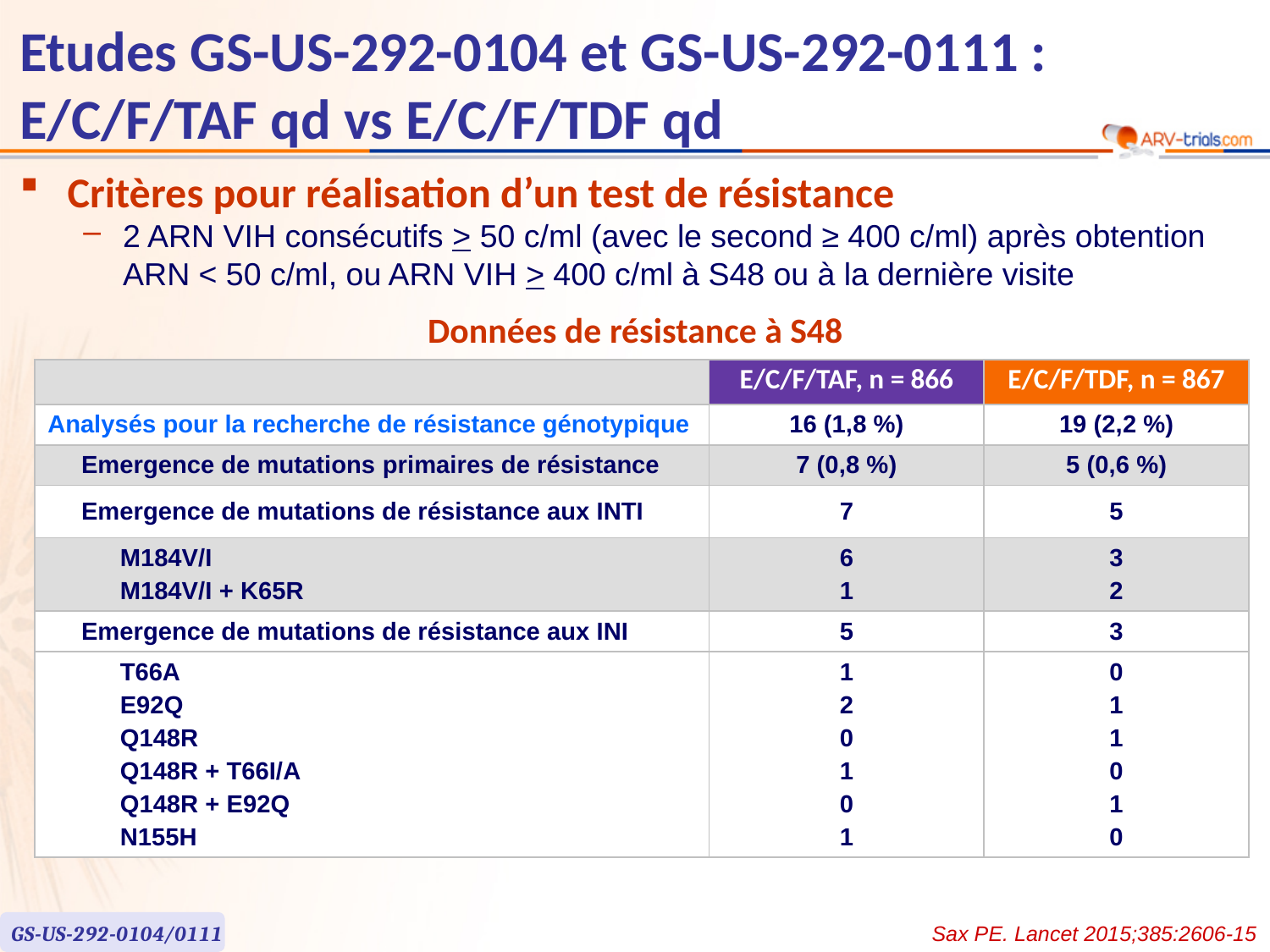

# Etudes GS-US-292-0104 et GS-US-292-0111 : E/C/F/TAF qd vs E/C/F/TDF qd
Critères pour réalisation d’un test de résistance
2 ARN VIH consécutifs > 50 c/ml (avec le second ≥ 400 c/ml) après obtention ARN < 50 c/ml, ou ARN VIH > 400 c/ml à S48 ou à la dernière visite
Données de résistance à S48
|  |  |  | E/C/F/TAF, n = 866 | E/C/F/TDF, n = 867 |
| --- | --- | --- | --- | --- |
| Analysés pour la recherche de résistance génotypique |  |  | 16 (1,8 %) | 19 (2,2 %) |
|  | Emergence de mutations primaires de résistance |  | 7 (0,8 %) | 5 (0,6 %) |
|  | Emergence de mutations de résistance aux INTI |  | 7 | 5 |
|  |  | M184V/I M184V/I + K65R | 6 1 | 3 2 |
|  | Emergence de mutations de résistance aux INI |  | 5 | 3 |
|  |  | T66A E92Q Q148R Q148R + T66I/A Q148R + E92Q N155H | 1 2 0 1 0 1 | 0 1 1 0 1 0 |

GS-US-292-0104/0111
Sax PE. Lancet 2015;385:2606-15